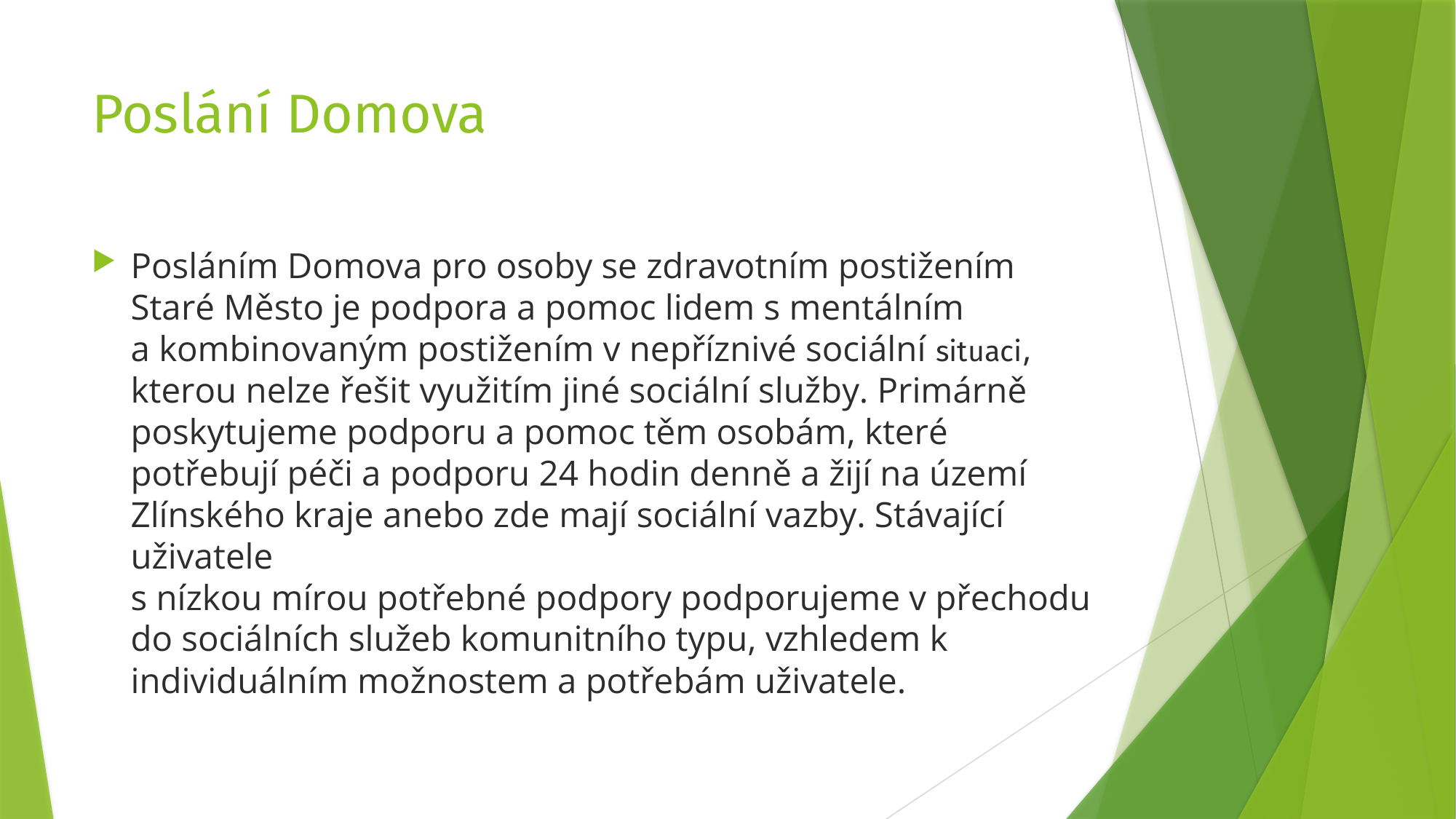

# Poslání Domova

Posláním Domova pro osoby se zdravotním postižením Staré Město je podpora a pomoc lidem s mentálním
a kombinovaným postižením v nepříznivé sociální situaci, kterou nelze řešit využitím jiné sociální služby. Primárně poskytujeme podporu a pomoc těm osobám, které potřebují péči a podporu 24 hodin denně a žijí na území Zlínského kraje anebo zde mají sociální vazby. Stávající uživatele
s nízkou mírou potřebné podpory podporujeme v přechodu do sociálních služeb komunitního typu, vzhledem k individuálním možnostem a potřebám uživatele.